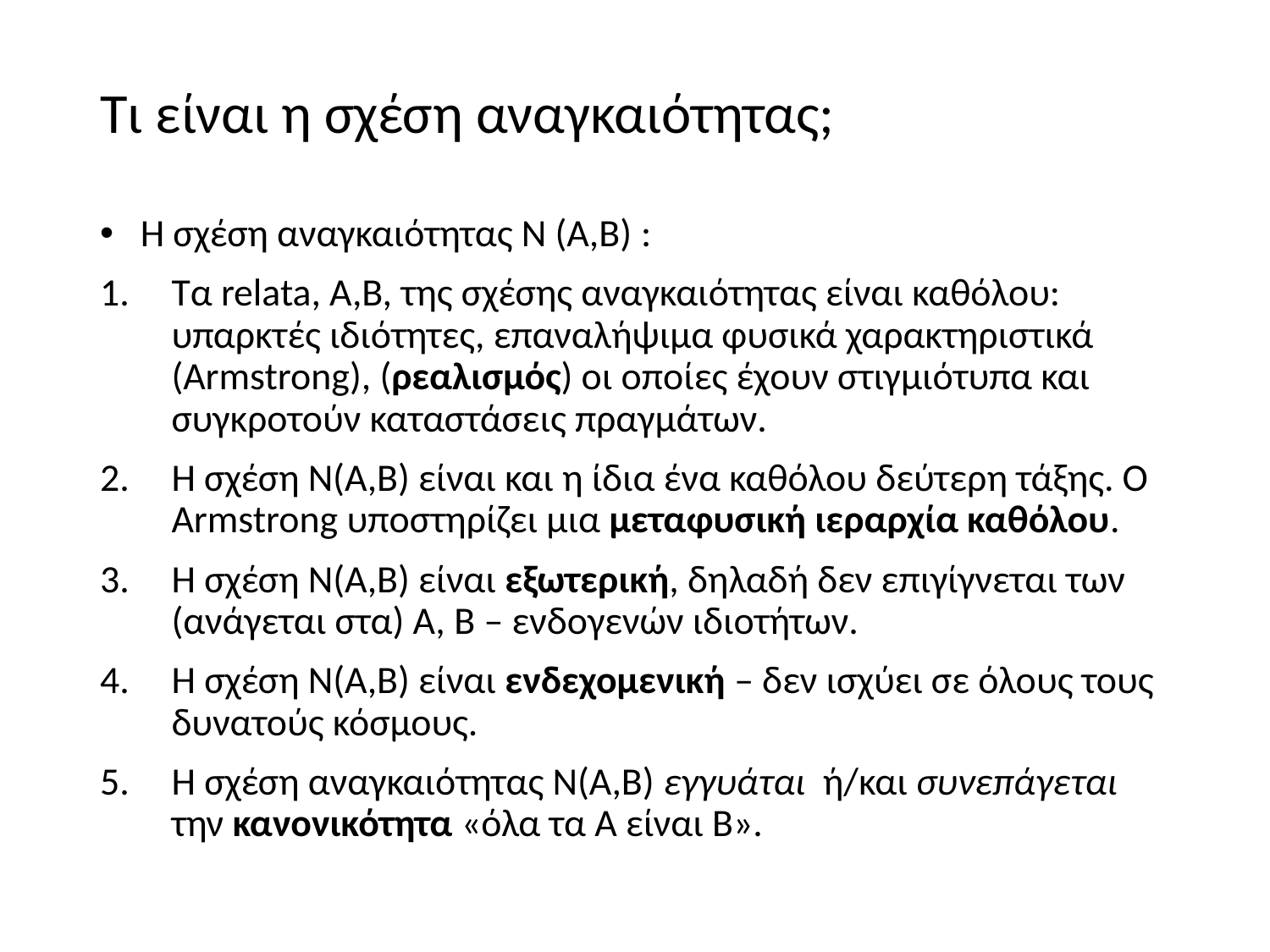

# Τι είναι η σχέση αναγκαιότητας;
 Η σχέση αναγκαιότητας Ν (Α,Β) :
Τα relata, A,B, της σχέσης αναγκαιότητας είναι καθόλου: υπαρκτές ιδιότητες, επαναλήψιμα φυσικά χαρακτηριστικά (Armstrong), (ρεαλισμός) οι οποίες έχουν στιγμιότυπα και συγκροτούν καταστάσεις πραγμάτων.
H σχέση Ν(Α,Β) είναι και η ίδια ένα καθόλου δεύτερη τάξης. Ο Armstrong υποστηρίζει μια μεταφυσική ιεραρχία καθόλου.
Η σχέση Ν(Α,Β) είναι εξωτερική, δηλαδή δεν επιγίγνεται των  (ανάγεται στα) Α, B – ενδογενών ιδιοτήτων.
Η σχέση Ν(Α,Β) είναι ενδεχομενική – δεν ισχύει σε όλους τους δυνατούς κόσμους.
Η σχέση αναγκαιότητας Ν(Α,Β) εγγυάται  ή/και συνεπάγεται την κανονικότητα «όλα τα Α είναι Β».